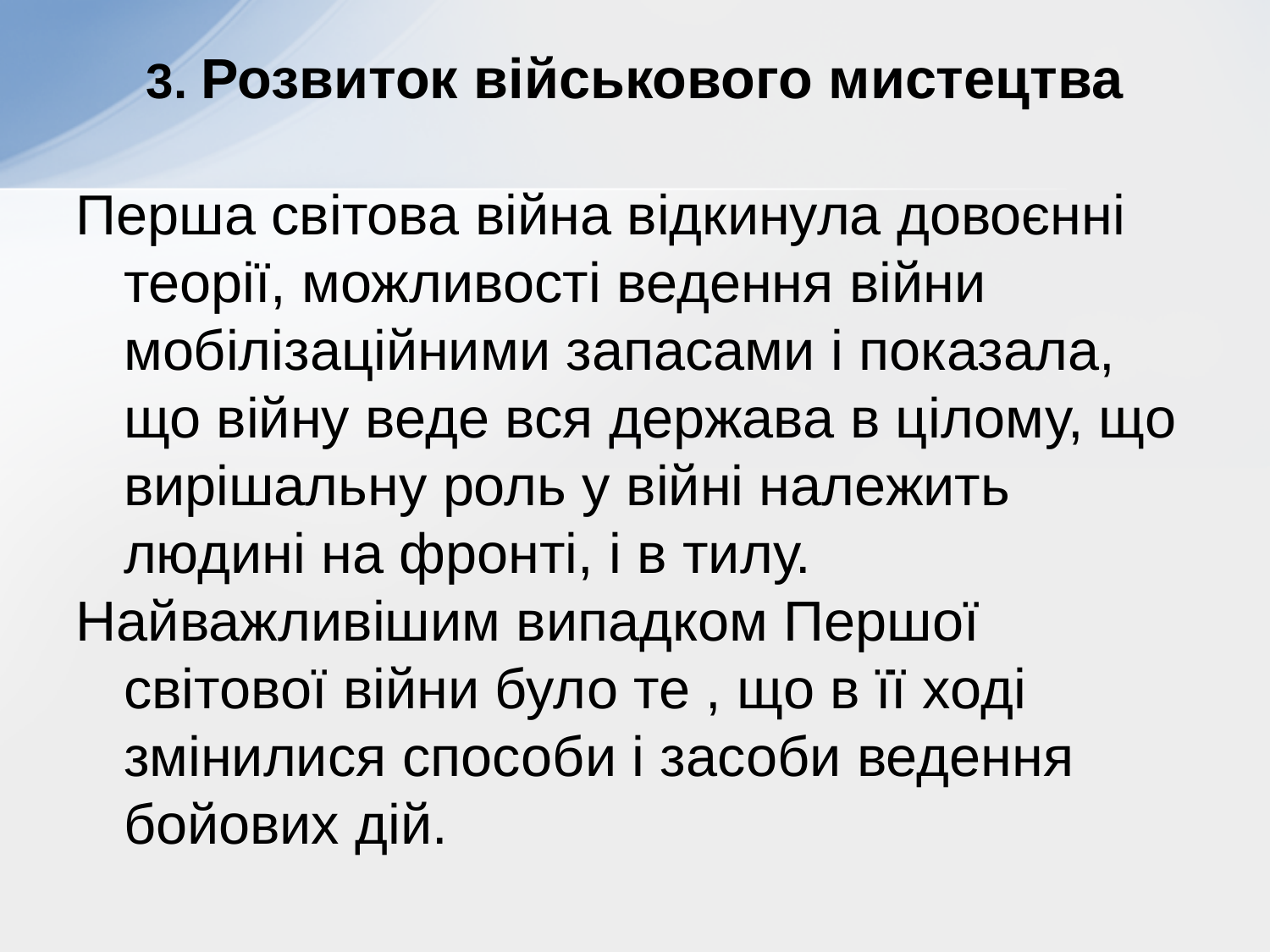

3. Розвиток військового мистецтва

Перша світова війна відкинула довоєнні теорії, можливості ведення війни мобілізаційними запасами і показала, що війну веде вся держава в цілому, що вирішальну роль у війні належить людині на фронті, і в тилу.
Найважливішим випадком Першої світової війни було те , що в її ході змінилися способи і засоби ведення бойових дій.